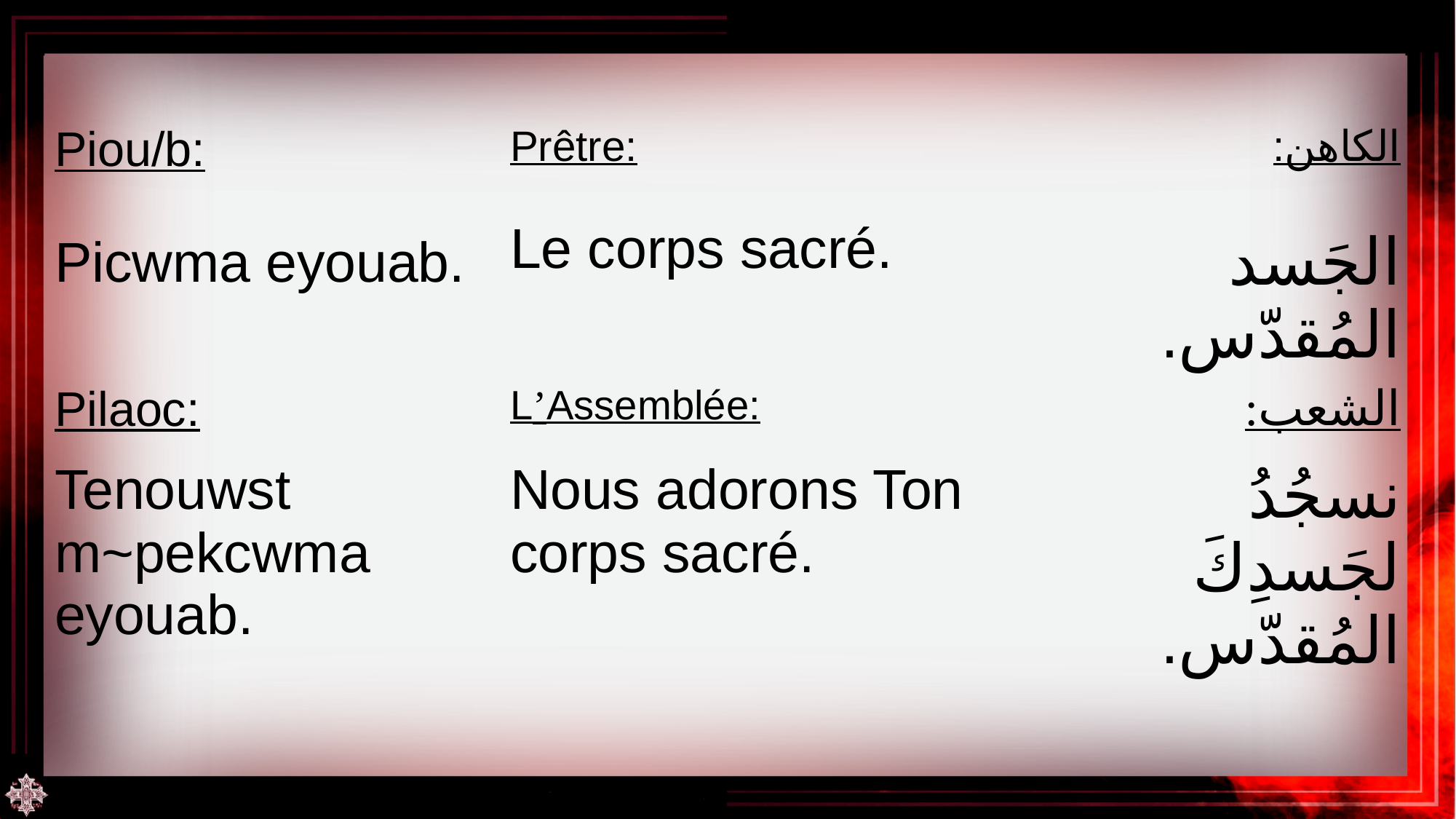

| Piou/b: Picwma eyouab. | Prêtre: Le corps sacré. | الكاهن: الجَسد المُقدّس. |
| --- | --- | --- |
| Pilaoc: | L’Assemblée: | الشعب: |
| Tenouwst m~pekcwma eyouab. | Nous adorons Ton corps sacré. | نسجُدُ لجَسدِكَ المُقدّس. |